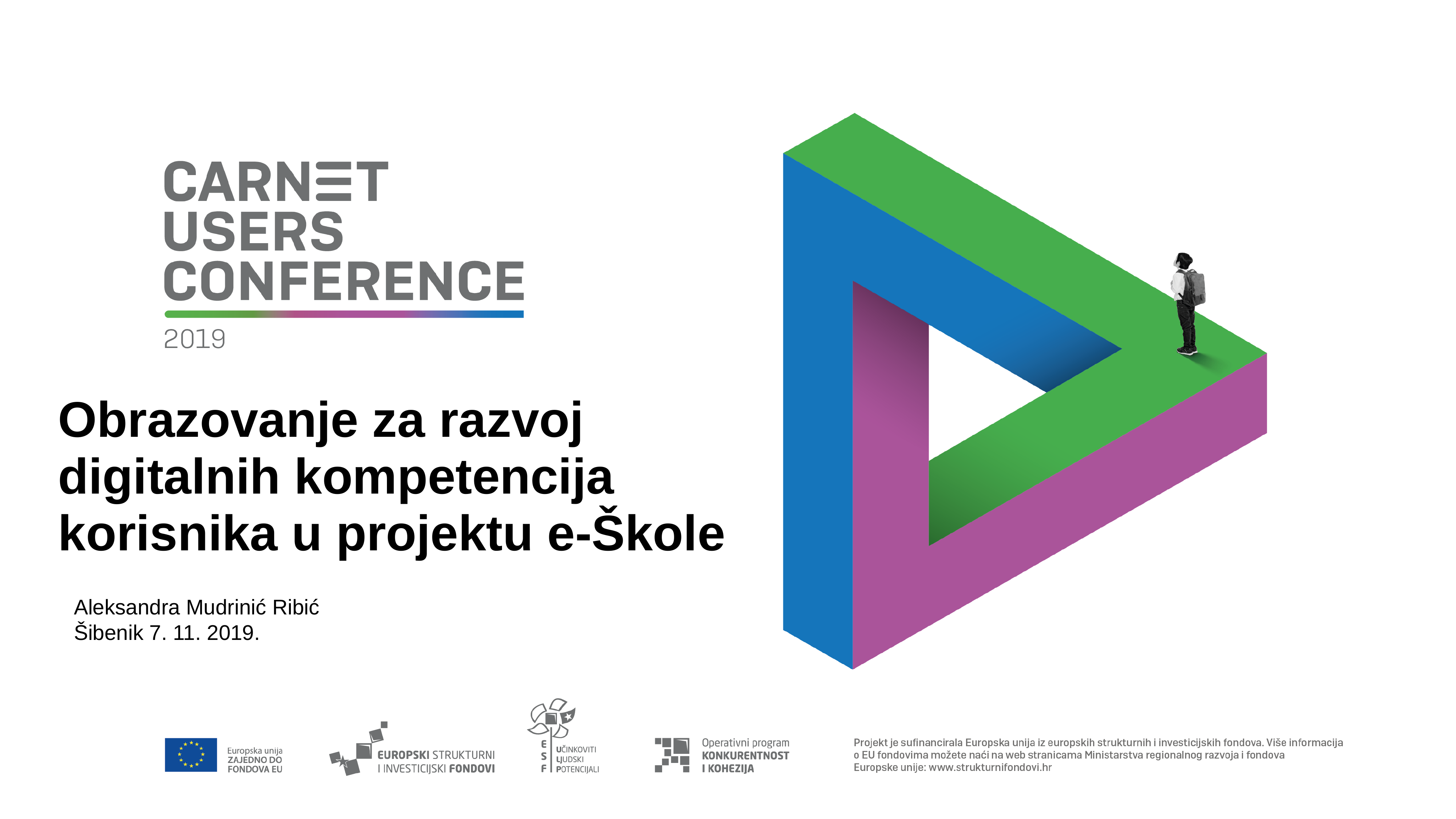

Obrazovanje za razvoj digitalnih kompetencija korisnika u projektu e-Škole
Aleksandra Mudrinić Ribić
Šibenik 7. 11. 2019.